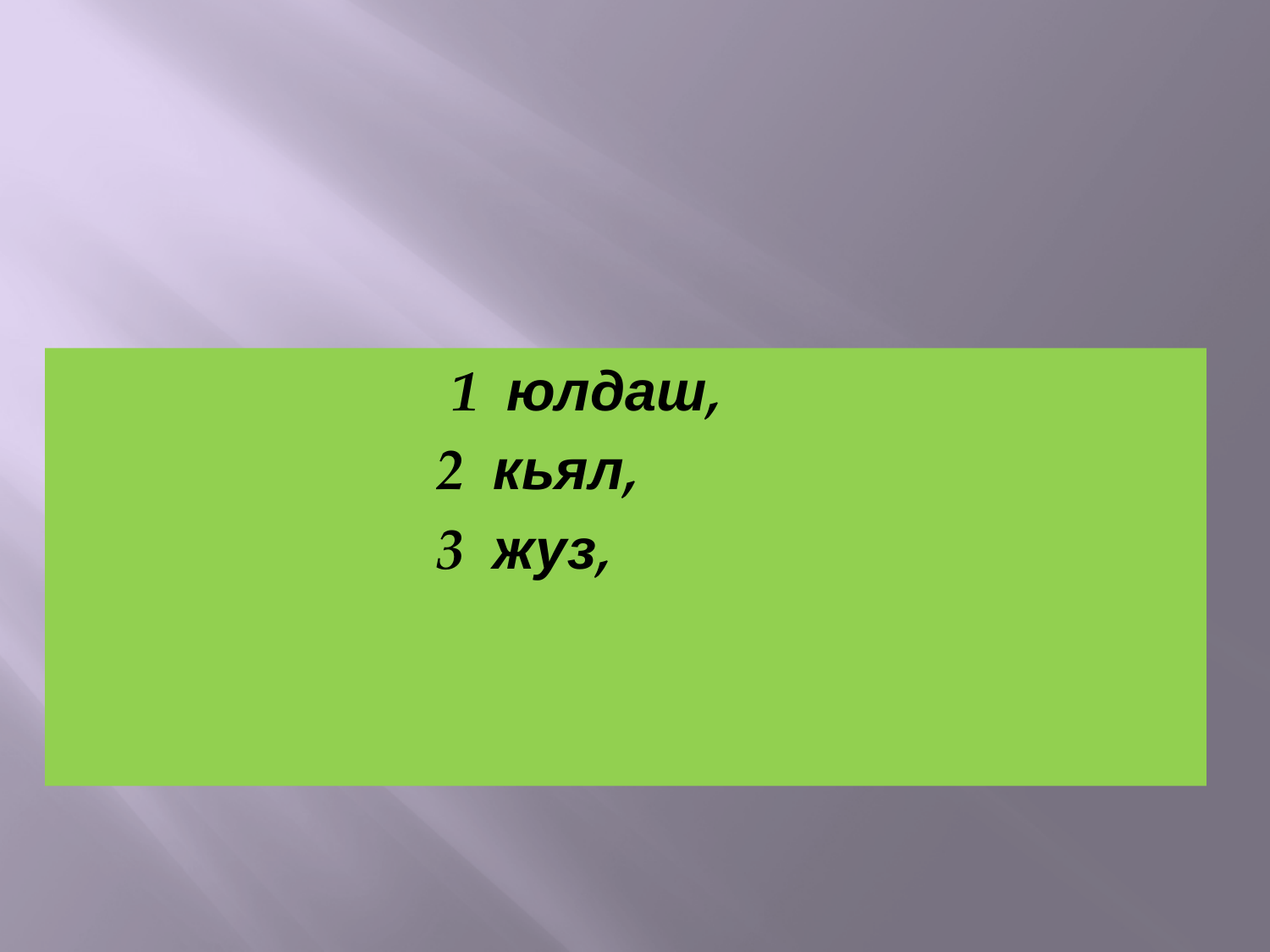

#
                           1  юлдаш,
                          2  кьял,
                          3  жуз,